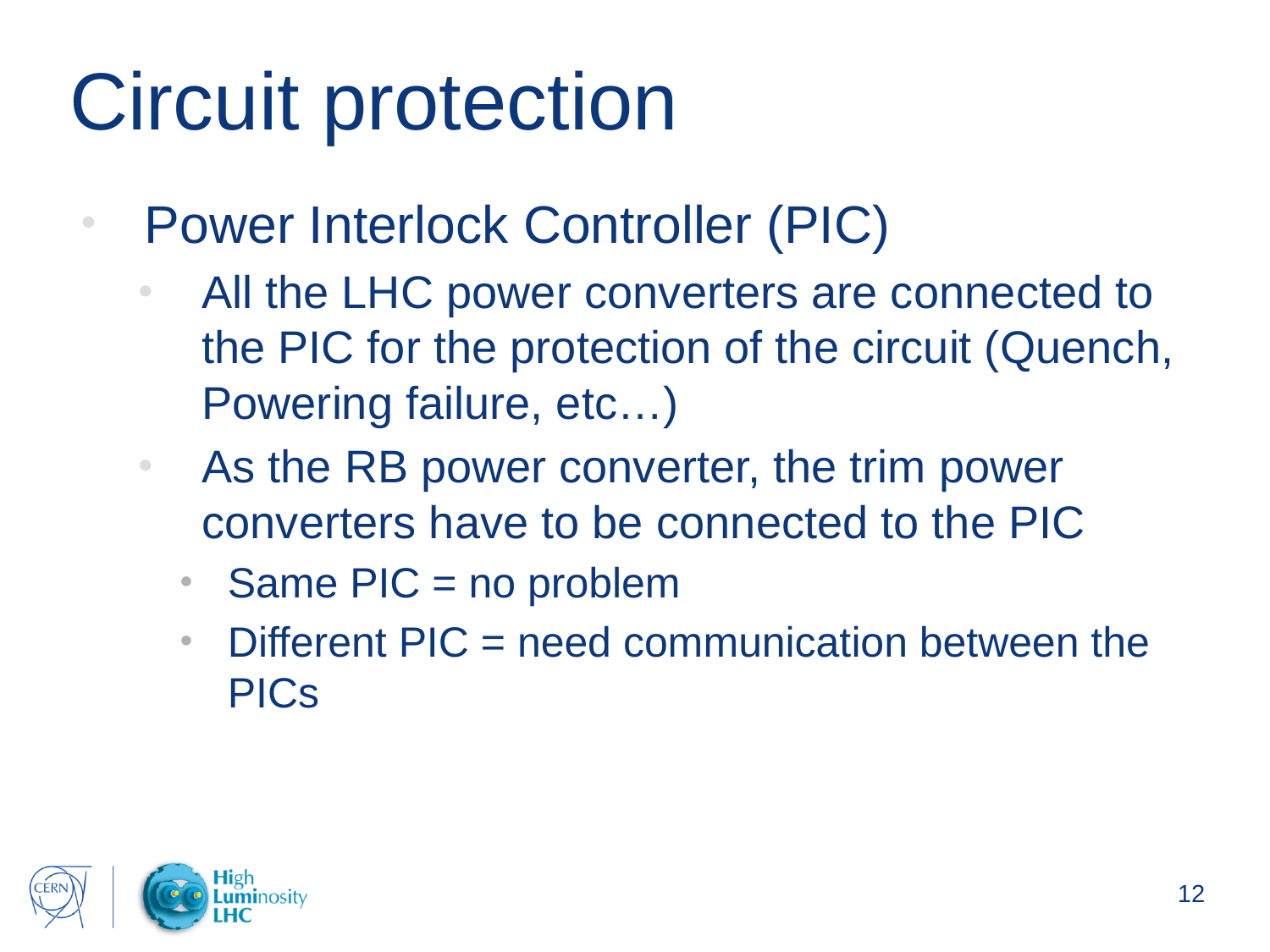

# Circuit protection
Power Interlock Controller (PIC)
All the LHC power converters are connected to the PIC for the protection of the circuit (Quench, Powering failure, etc…)
As the RB power converter, the trim power converters have to be connected to the PIC
Same PIC = no problem
Different PIC = need communication between the PICs